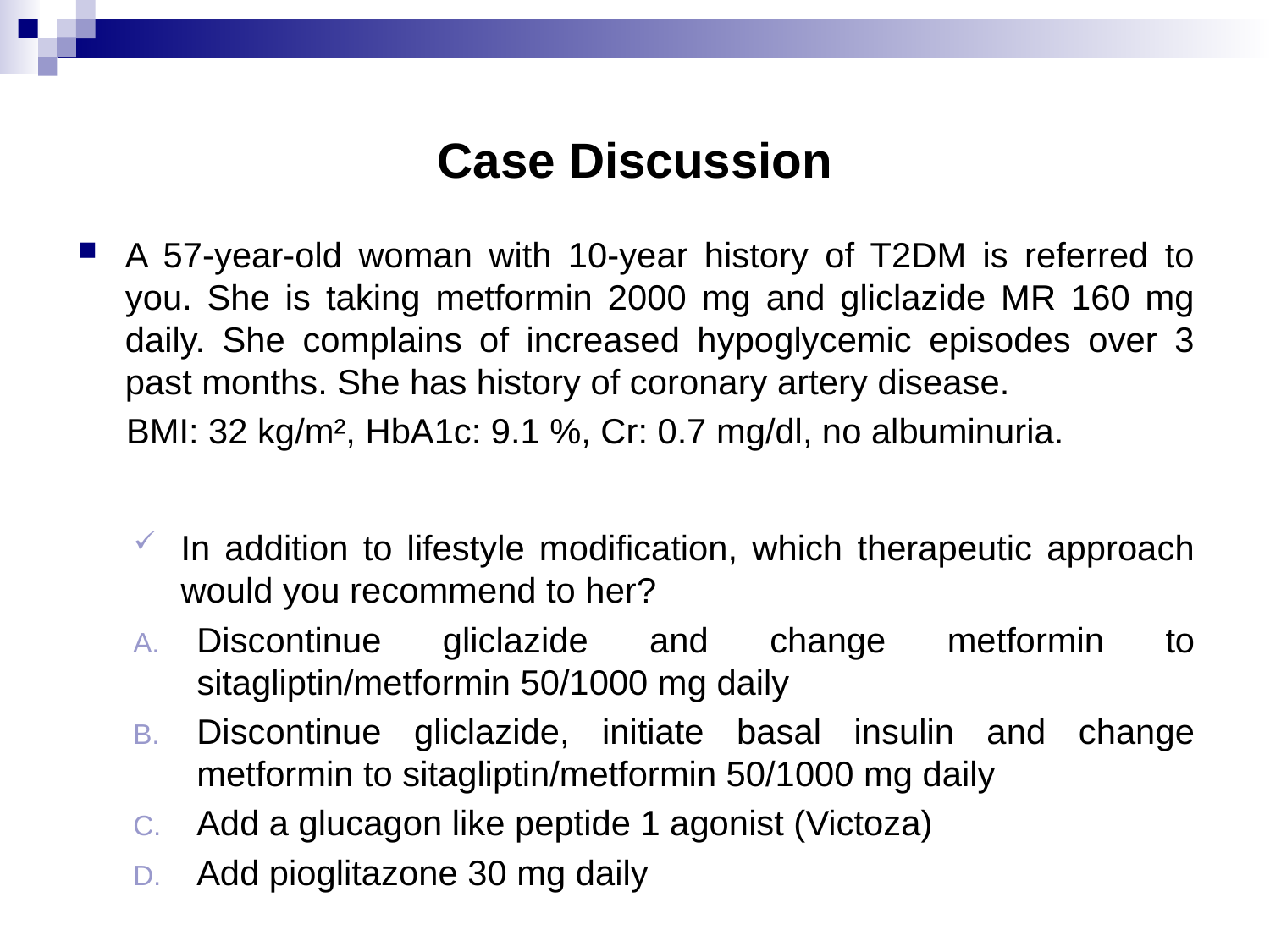

# Case Discussion
A 57-year-old woman with 10-year history of T2DM is referred to you. She is taking metformin 2000 mg and gliclazide MR 160 mg daily. She complains of increased hypoglycemic episodes over 3 past months. She has history of coronary artery disease.
     BMI: 32 kg/m², HbA1c: 9.1 %, Cr: 0.7 mg/dl, no albuminuria.

In addition to lifestyle modification, which therapeutic approach would you recommend to her?
Discontinue gliclazide and change metformin to sitagliptin/metformin 50/1000 mg daily
Discontinue gliclazide, initiate basal insulin and change metformin to sitagliptin/metformin 50/1000 mg daily
Add a glucagon like peptide 1 agonist (Victoza)
Add pioglitazone 30 mg daily